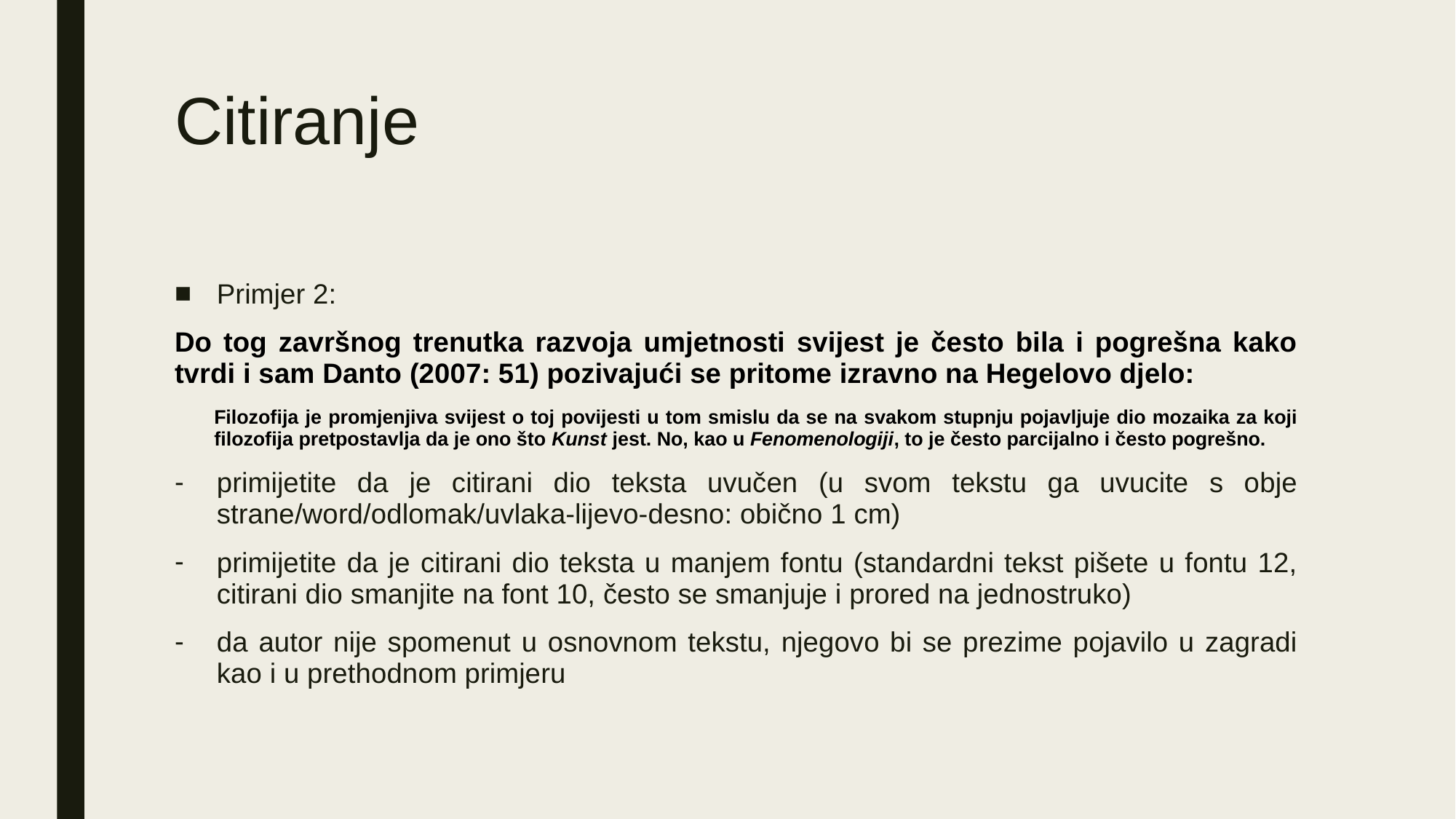

# Citiranje
Primjer 2:
Do tog završnog trenutka razvoja umjetnosti svijest je često bila i pogrešna kako tvrdi i sam Danto (2007: 51) pozivajući se pritome izravno na Hegelovo djelo:
Filozofija je promjenjiva svijest o toj povijesti u tom smislu da se na svakom stupnju pojavljuje dio mozaika za koji filozofija pretpostavlja da je ono što Kunst jest. No, kao u Fenomenologiji, to je često parcijalno i često pogrešno.
primijetite da je citirani dio teksta uvučen (u svom tekstu ga uvucite s obje strane/word/odlomak/uvlaka-lijevo-desno: obično 1 cm)
primijetite da je citirani dio teksta u manjem fontu (standardni tekst pišete u fontu 12, citirani dio smanjite na font 10, često se smanjuje i prored na jednostruko)
da autor nije spomenut u osnovnom tekstu, njegovo bi se prezime pojavilo u zagradi kao i u prethodnom primjeru